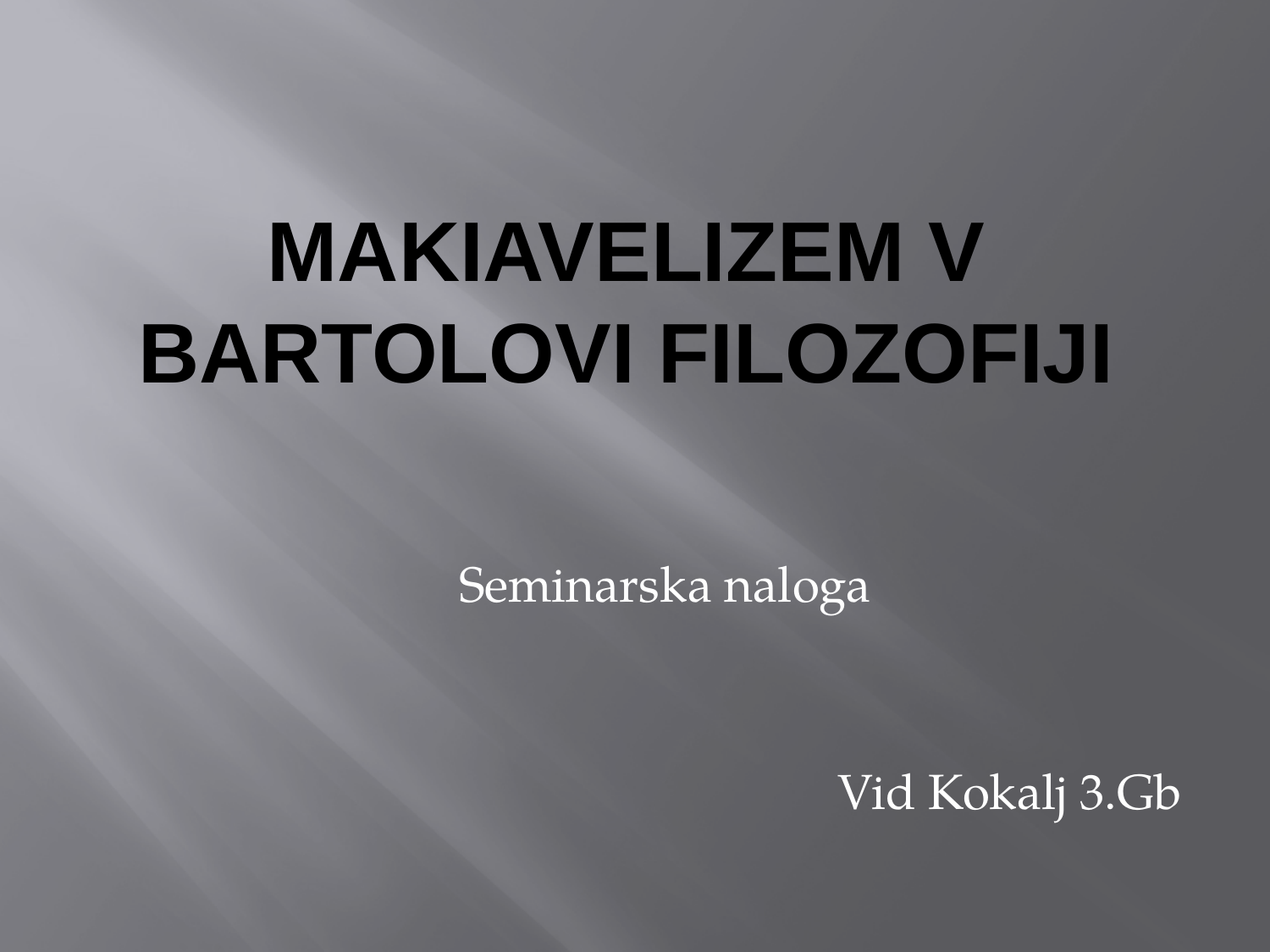

# Makiavelizem v BARTOLOVI FILOZOFIJI
Seminarska naloga

Vid Kokalj 3.Gb